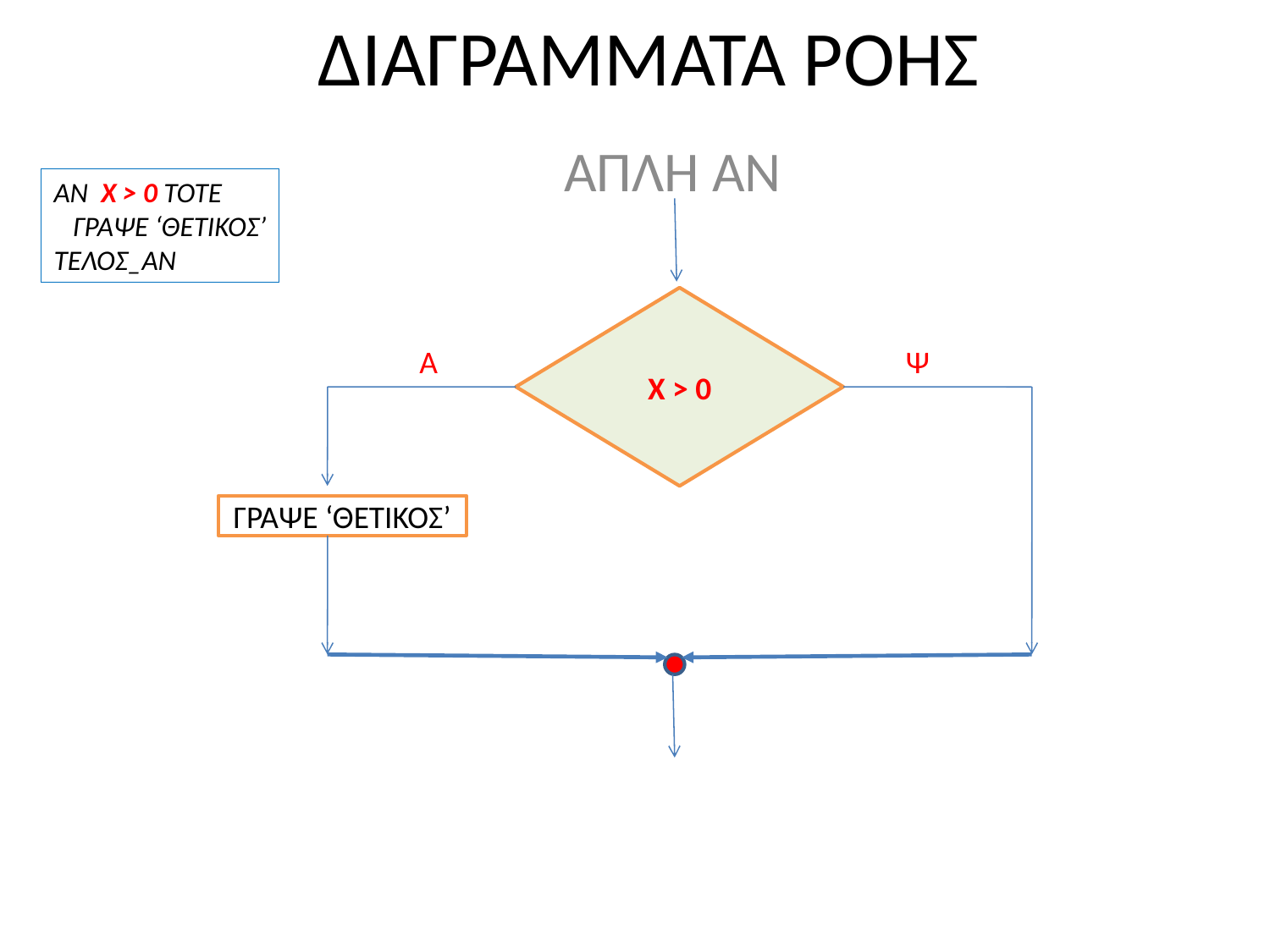

# ΔΙΑΓΡΑΜΜΑΤΑ ΡΟΗΣ
ΑΠΛΗ ΑΝ
ΑΝ  Χ > 0 ΤΟΤΕ
   ΓΡΑΨΕ ‘ΘΕΤΙΚΟΣ’
ΤΕΛΟΣ_ΑΝ
Χ > 0
Α
Ψ
ΓΡΑΨΕ ‘ΘΕΤΙΚΟΣ’